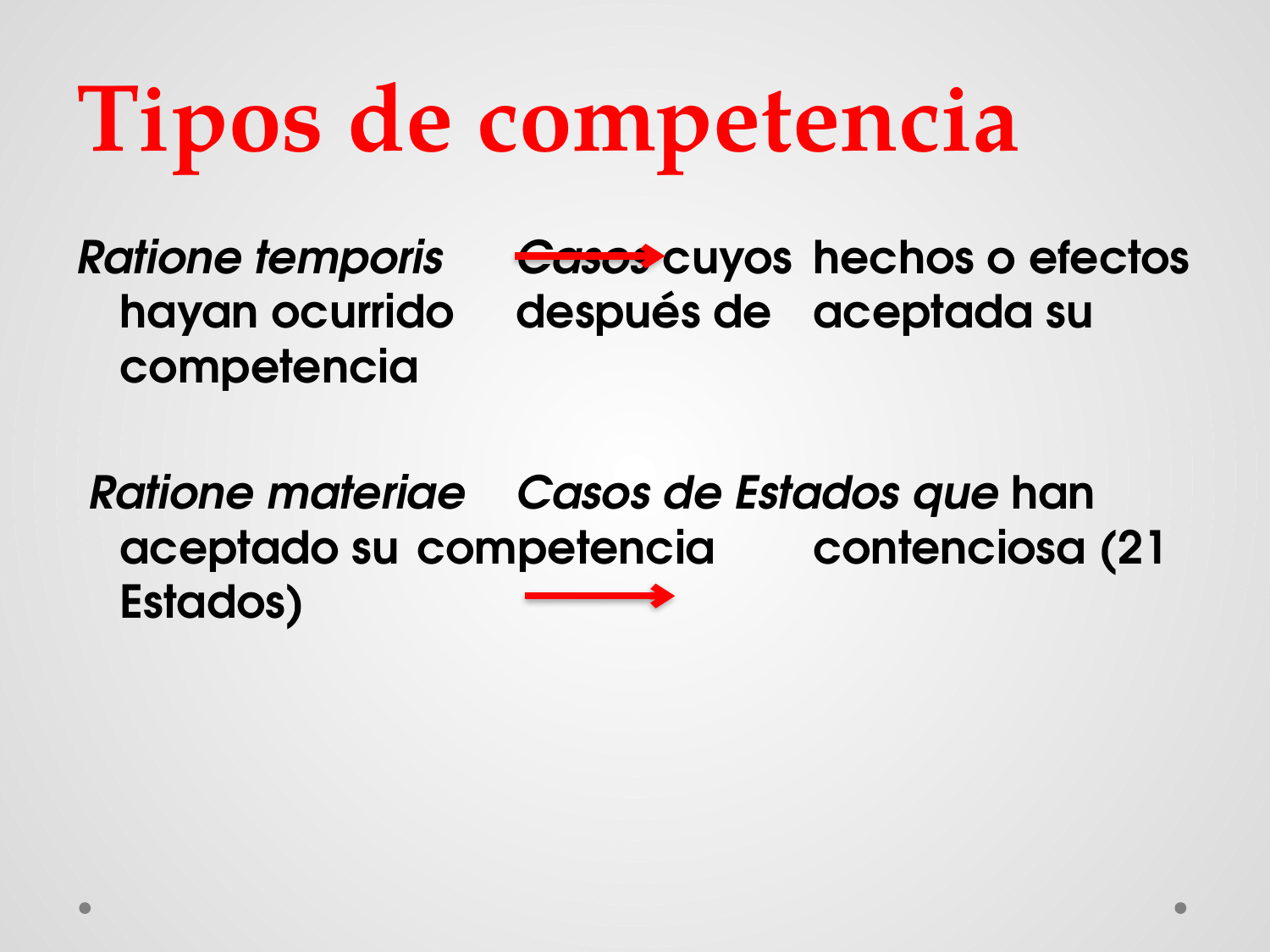

# Tipos de competencia
Ratione temporis 		Casos cuyos 						hechos o efectos 					hayan ocurrido 					después de 						aceptada su 						competencia

 Ratione materiae 		Casos de Estados 					que han 							aceptado su 						competencia 						contenciosa (21 					Estados)